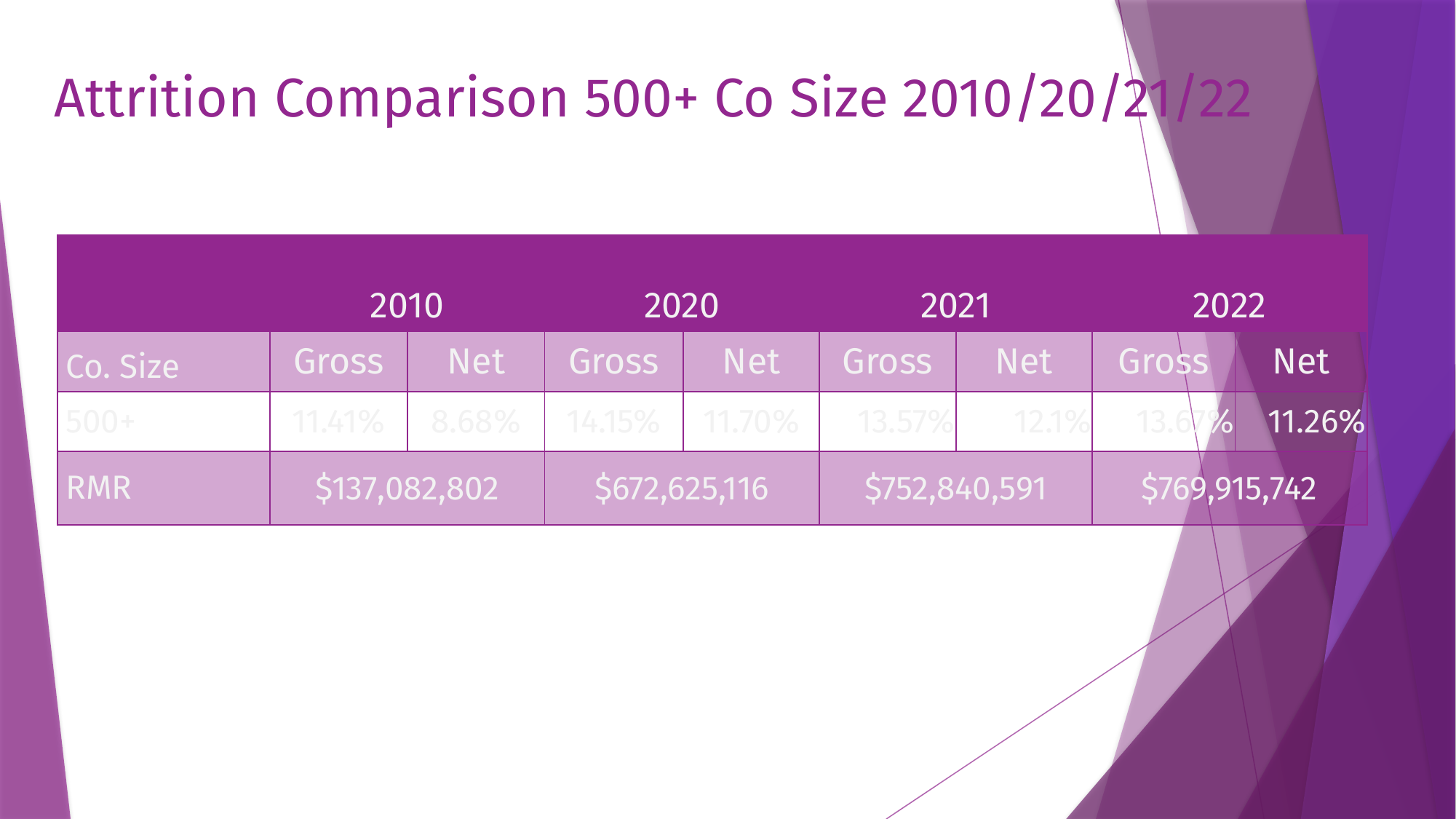

# Attrition Comparison 500+ Co Size 2010/20/21/22
|  | 2010 |  | 2020 |  | 2021 |  | 2022 |  |
| --- | --- | --- | --- | --- | --- | --- | --- | --- |
| Co. Size | Gross | Net | Gross | Net | Gross | Net | Gross | Net |
| 500+ | 11.41% | 8.68% | 14.15% | 11.70% | 13.57% | 12.1% | 13.67% | 11.26% |
| RMR | $137,082,802 |  | $672,625,116 |  | $752,840,591 |  | $769,915,742 | 769,915,742 |